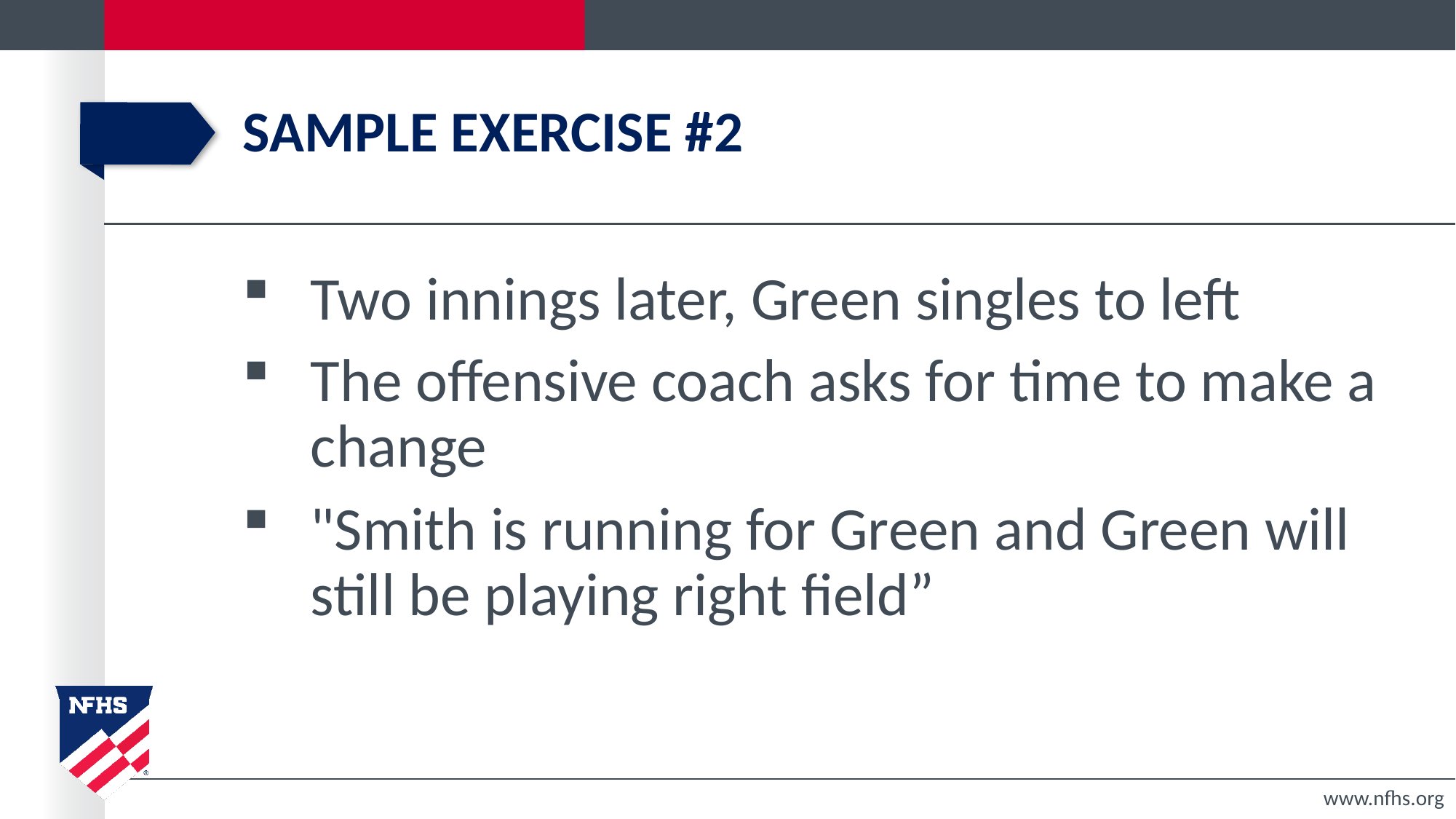

# Sample exercise #2
Two innings later, Green singles to left

The offensive coach asks for time to make a change

"Smith is running for Green and Green will still be playing right field”
www.nfhs.org